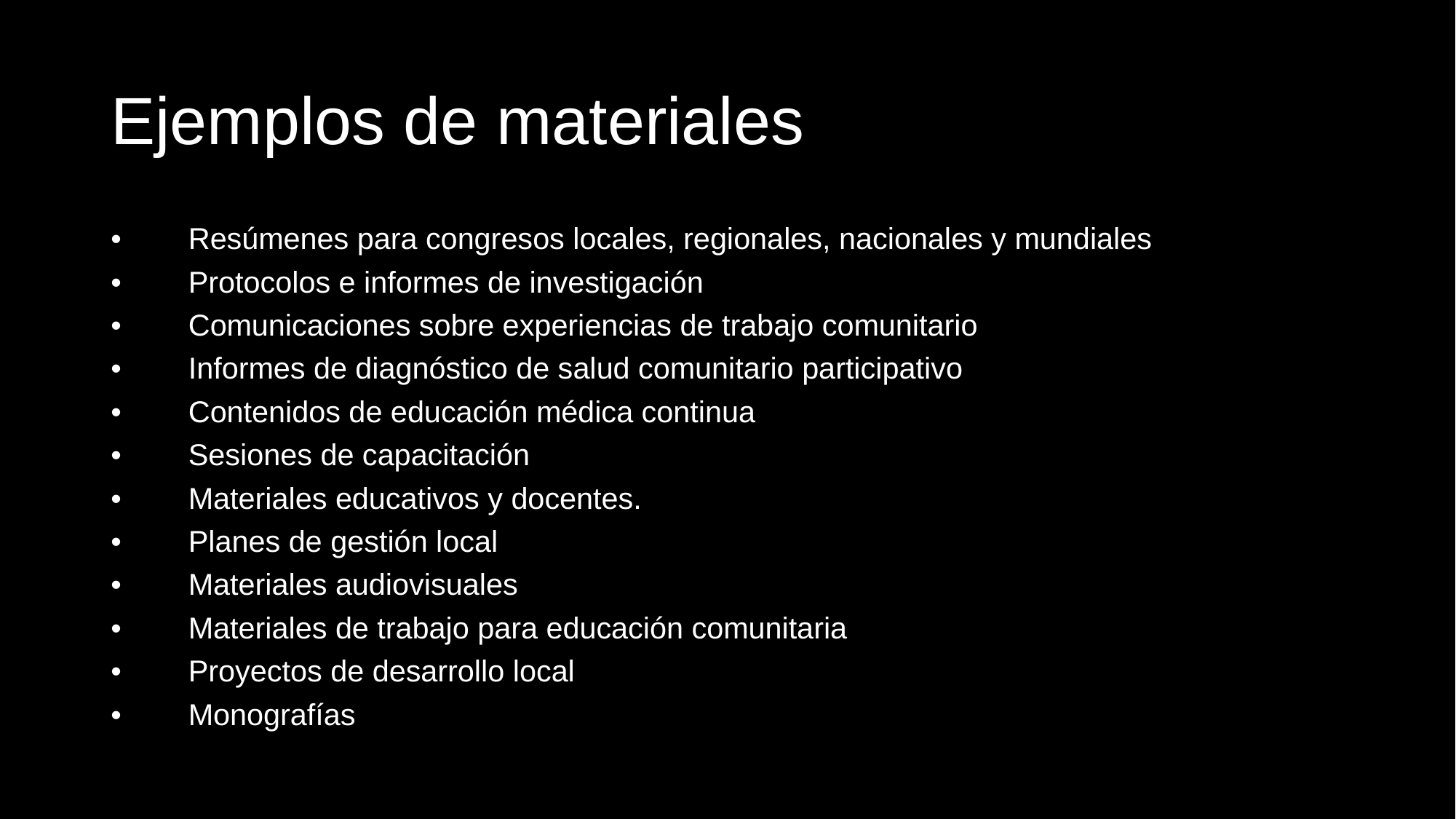

# Ejemplos de materiales
•	Resúmenes para congresos locales, regionales, nacionales y mundiales
•	Protocolos e informes de investigación
•	Comunicaciones sobre experiencias de trabajo comunitario
•	Informes de diagnóstico de salud comunitario participativo
•	Contenidos de educación médica continua
•	Sesiones de capacitación
•	Materiales educativos y docentes.
•	Planes de gestión local
•	Materiales audiovisuales
•	Materiales de trabajo para educación comunitaria
•	Proyectos de desarrollo local
•	Monografías